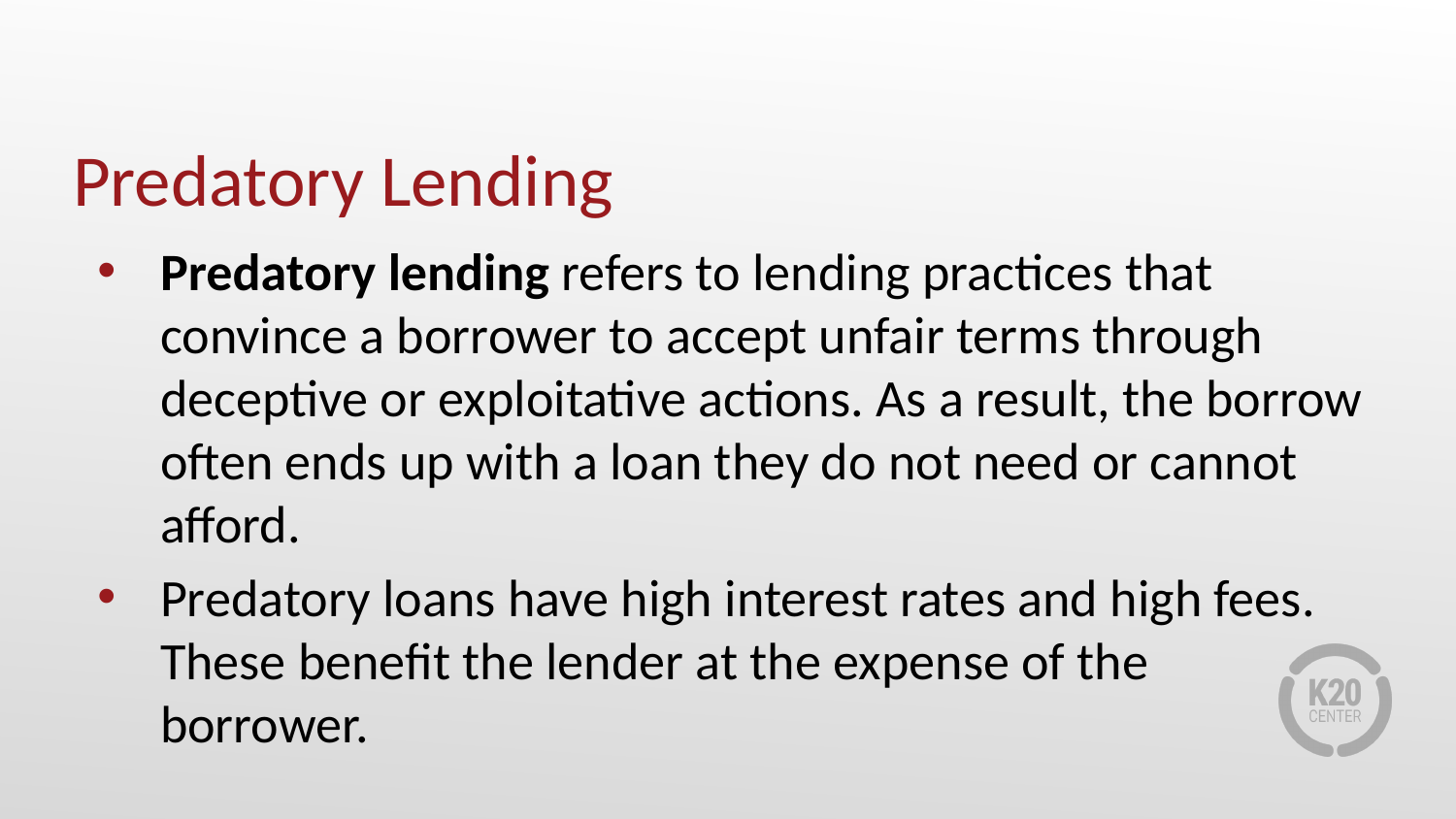

# Predatory Lending
Predatory lending refers to lending practices that convince a borrower to accept unfair terms through deceptive or exploitative actions. As a result, the borrow often ends up with a loan they do not need or cannot afford.
Predatory loans have high interest rates and high fees. These benefit the lender at the expense of the borrower.